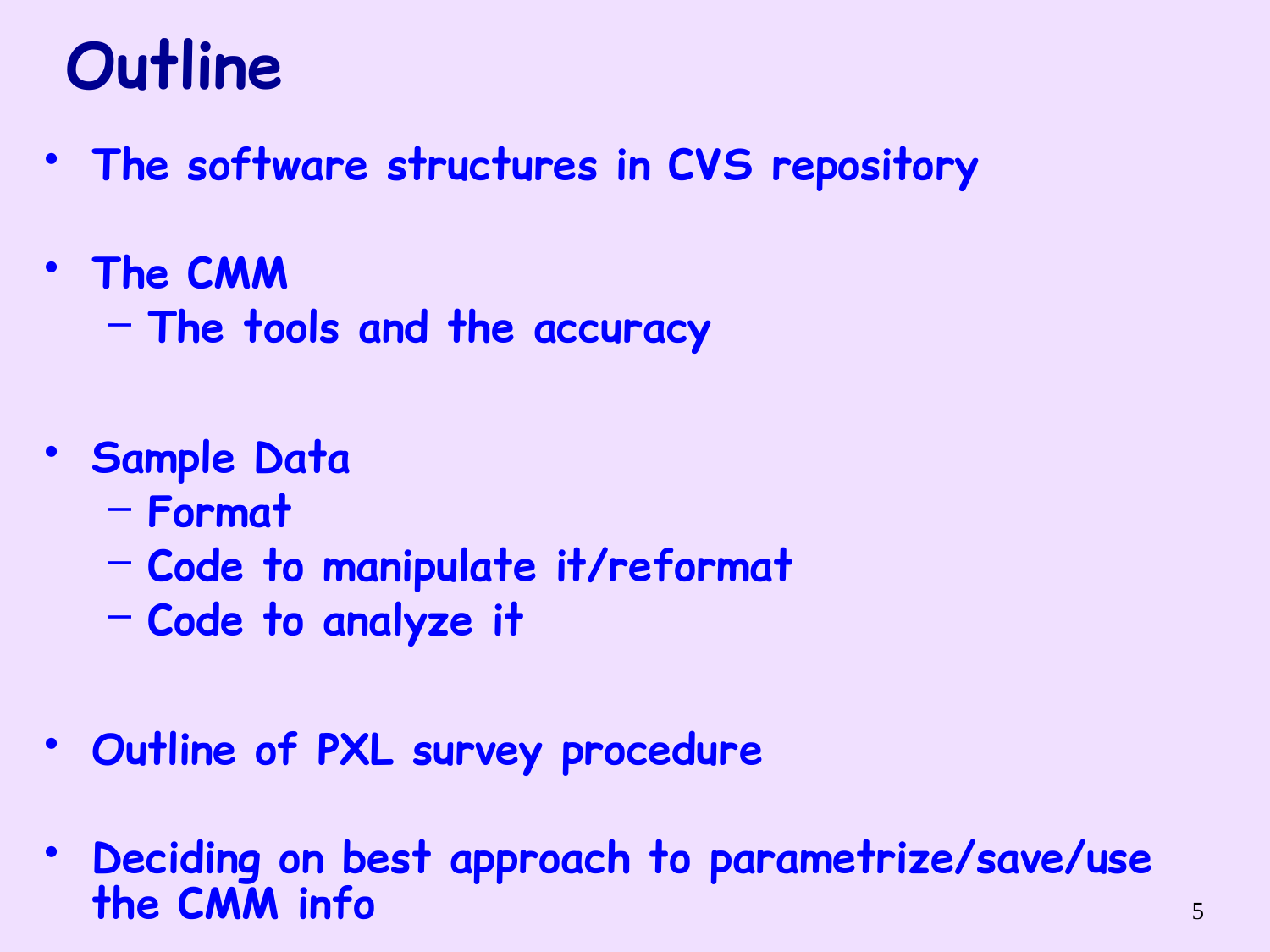

# Outline
The software structures in CVS repository

The CMM
The tools and the accuracy

Sample Data
Format
Code to manipulate it/reformat
Code to analyze it

Outline of PXL survey procedure

Deciding on best approach to parametrize/save/use the CMM info

5